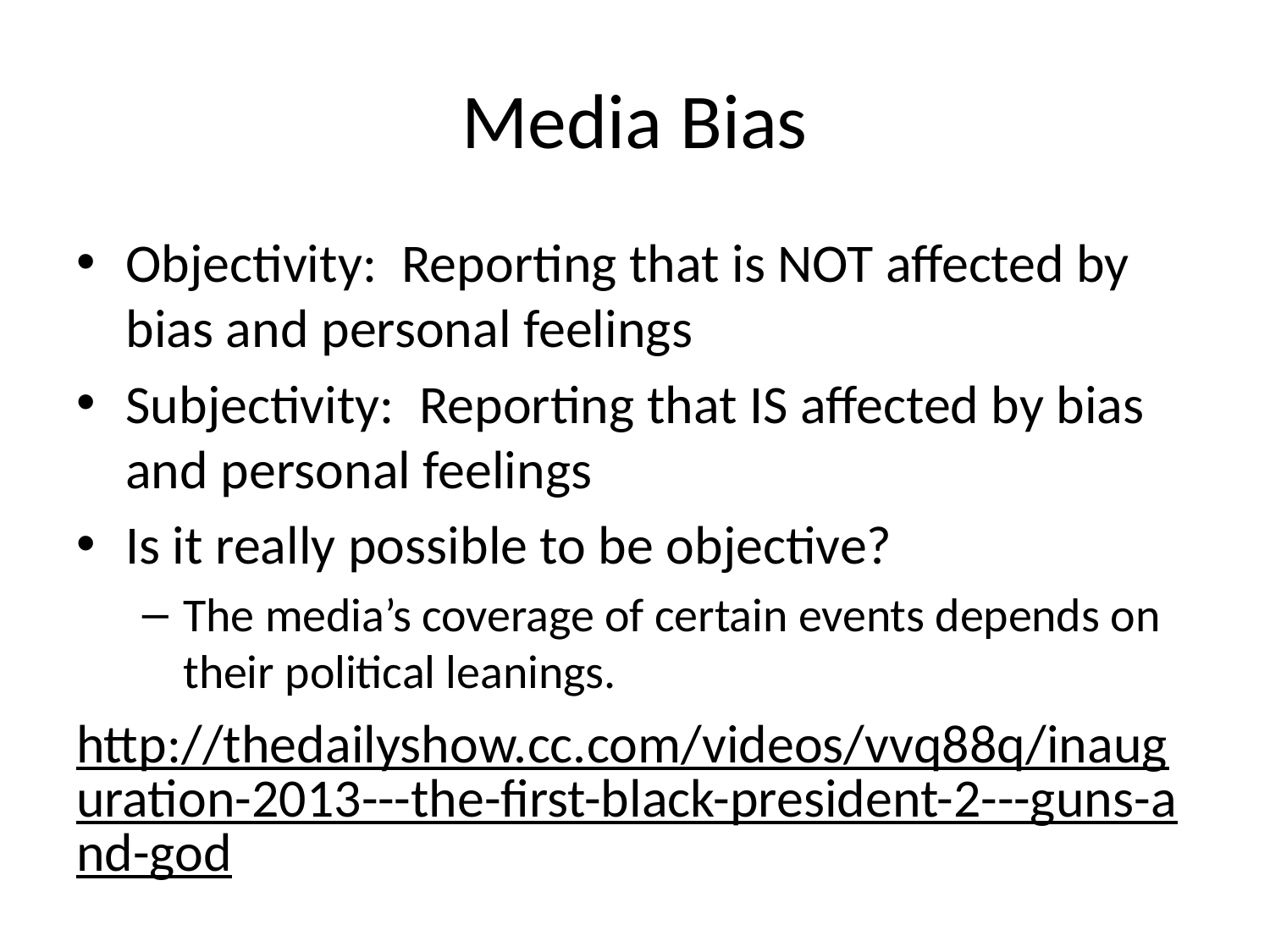

# Media Bias
Objectivity:  Reporting that is NOT affected by bias and personal feelings
Subjectivity:  Reporting that IS affected by bias and personal feelings
Is it really possible to be objective?
The media’s coverage of certain events depends on their political leanings.
http://thedailyshow.cc.com/videos/vvq88q/inauguration-2013---the-first-black-president-2---guns-and-god